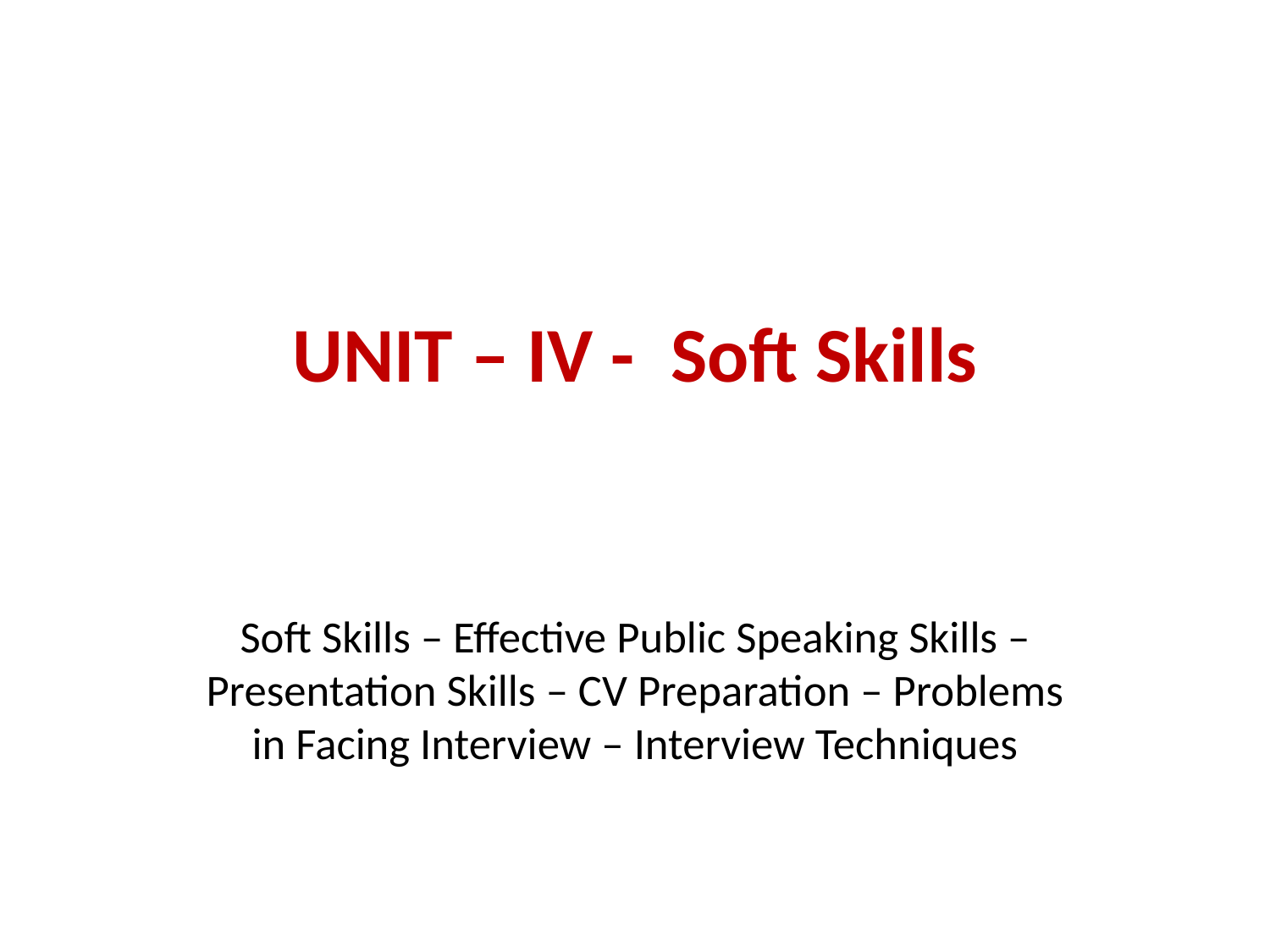

# Unit – IV -  Soft Skills

Soft Skills – Effective Public Speaking Skills – Presentation Skills – CV Preparation – Problems in Facing Interview – Interview Techniques